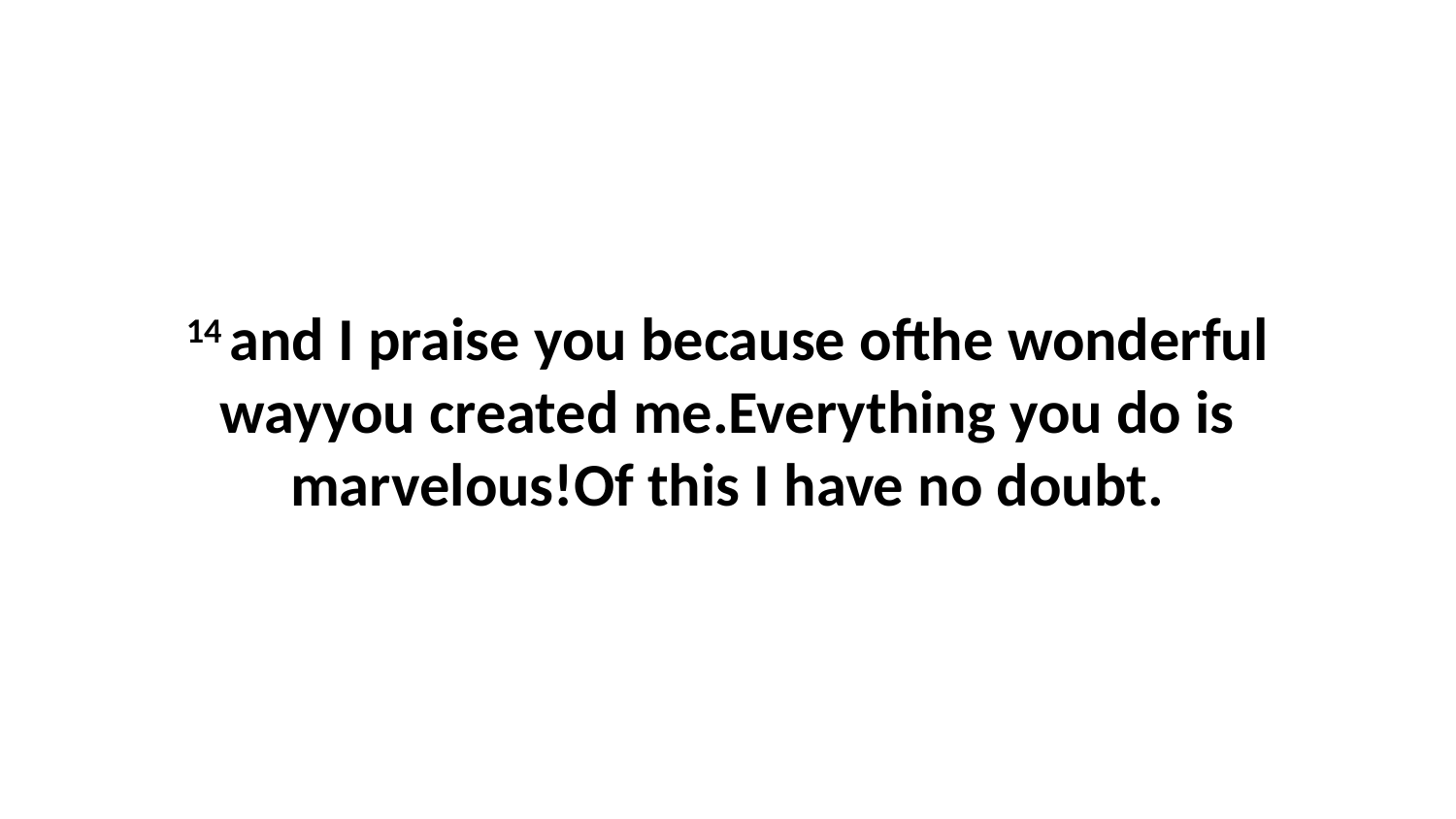

14 and I praise you because ofthe wonderful wayyou created me.Everything you do is marvelous!Of this I have no doubt.